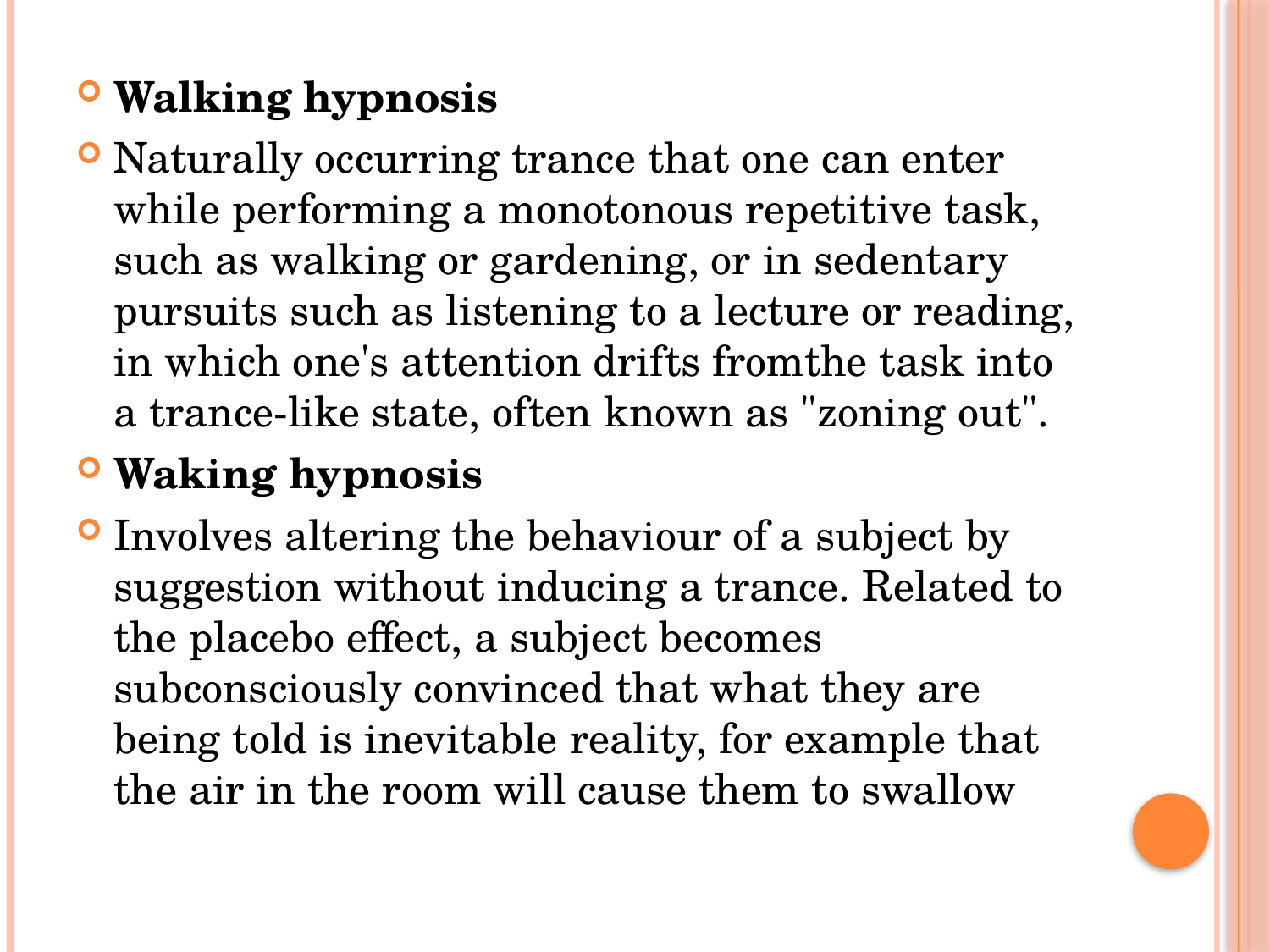

Walking hypnosis
Naturally occurring trance that one can enter while performing a monotonous repetitive task, such as walking or gardening, or in sedentary pursuits such as listening to a lecture or reading, in which one's attention drifts fromthe task into a trance-like state, often known as "zoning out".
Waking hypnosis
Involves altering the behaviour of a subject by suggestion without inducing a trance. Related to the placebo effect, a subject becomes subconsciously convinced that what they are being told is inevitable reality, for example that the air in the room will cause them to swallow